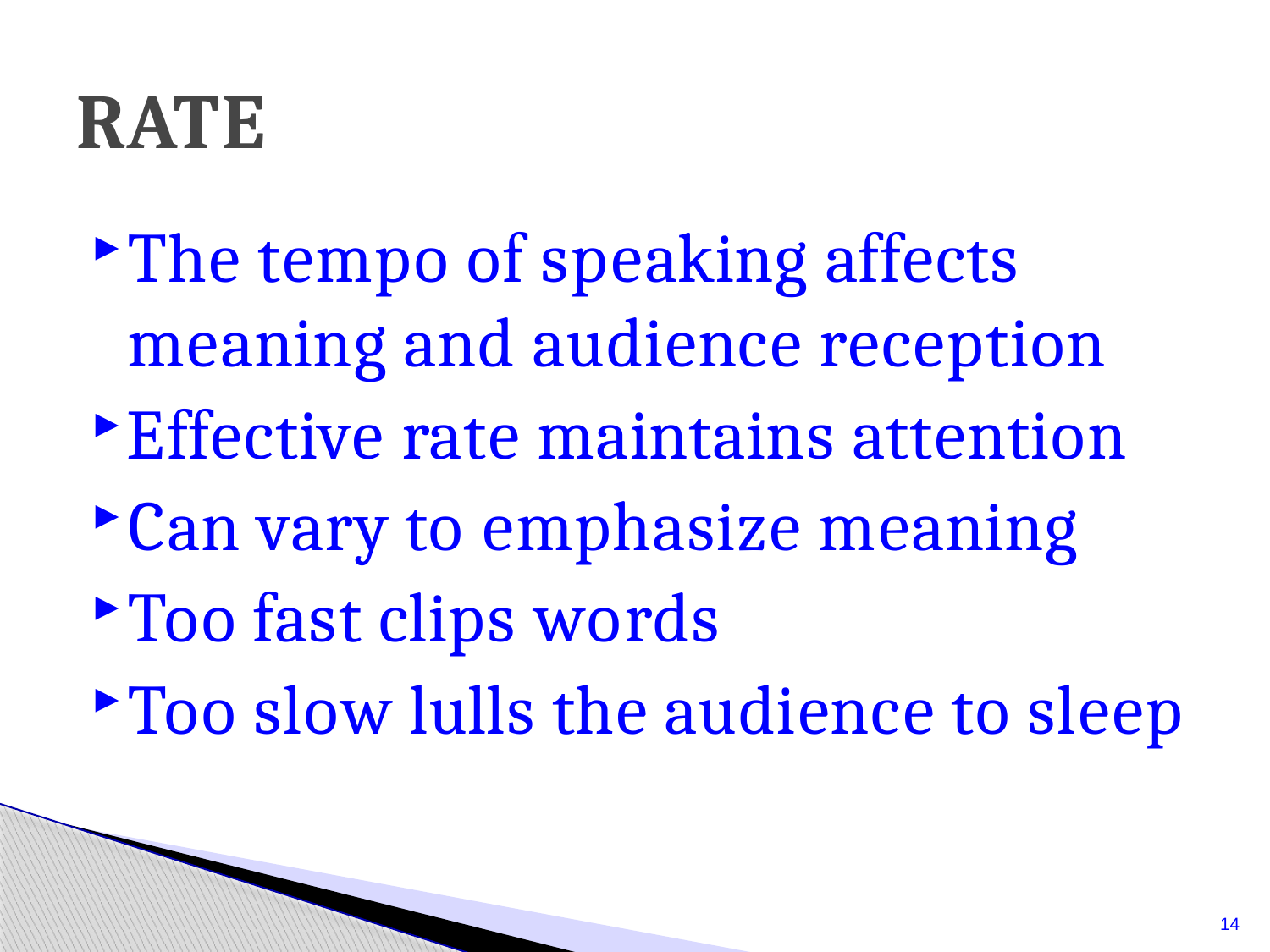

# RATE
The tempo of speaking affects meaning and audience reception
Effective rate maintains attention
Can vary to emphasize meaning
Too fast clips words
Too slow lulls the audience to sleep

14